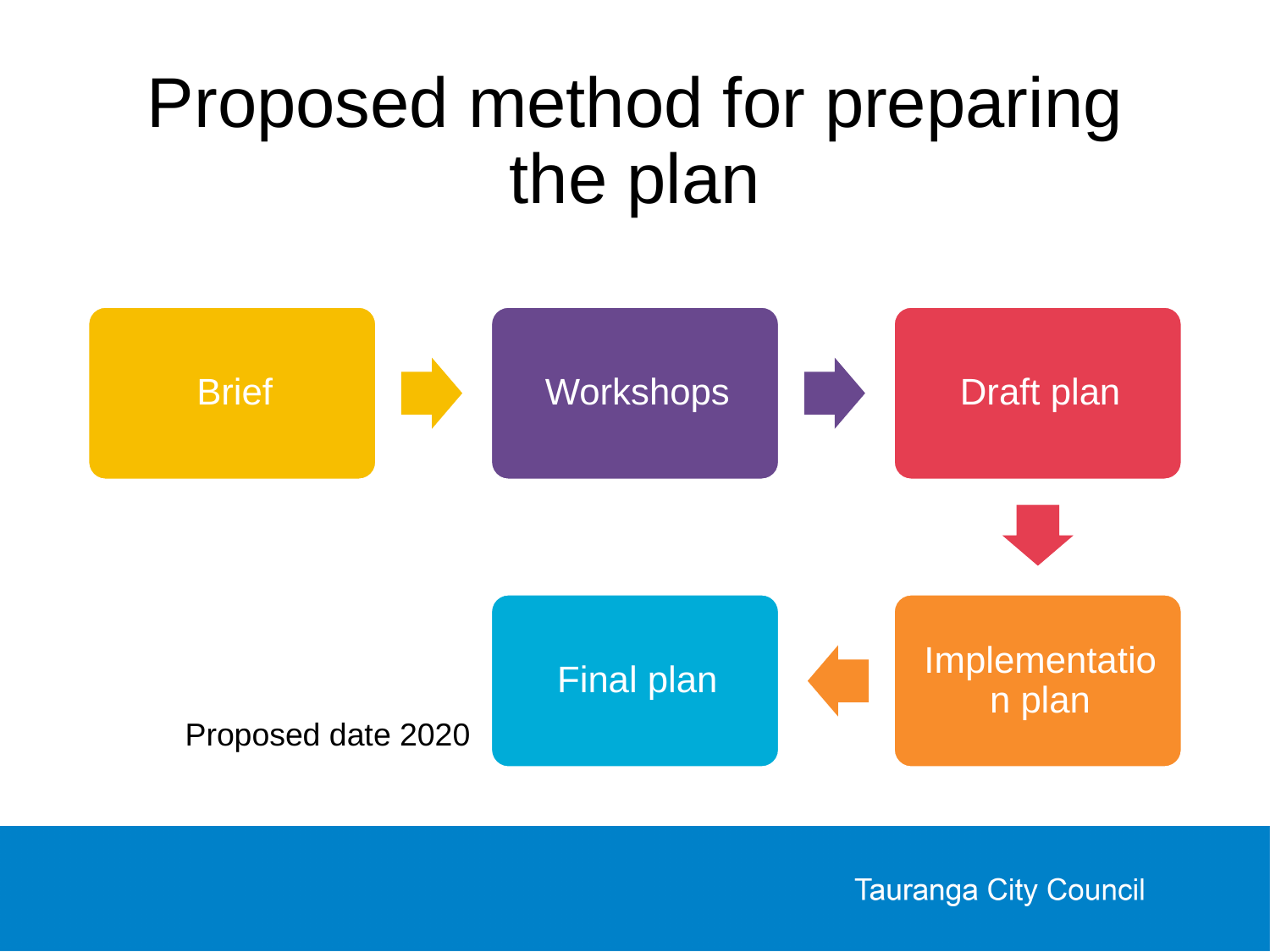

# Proposed method for preparing the plan
Brief

Workshops

Draft plan

Implementation plan

Final plan
Proposed date 2020